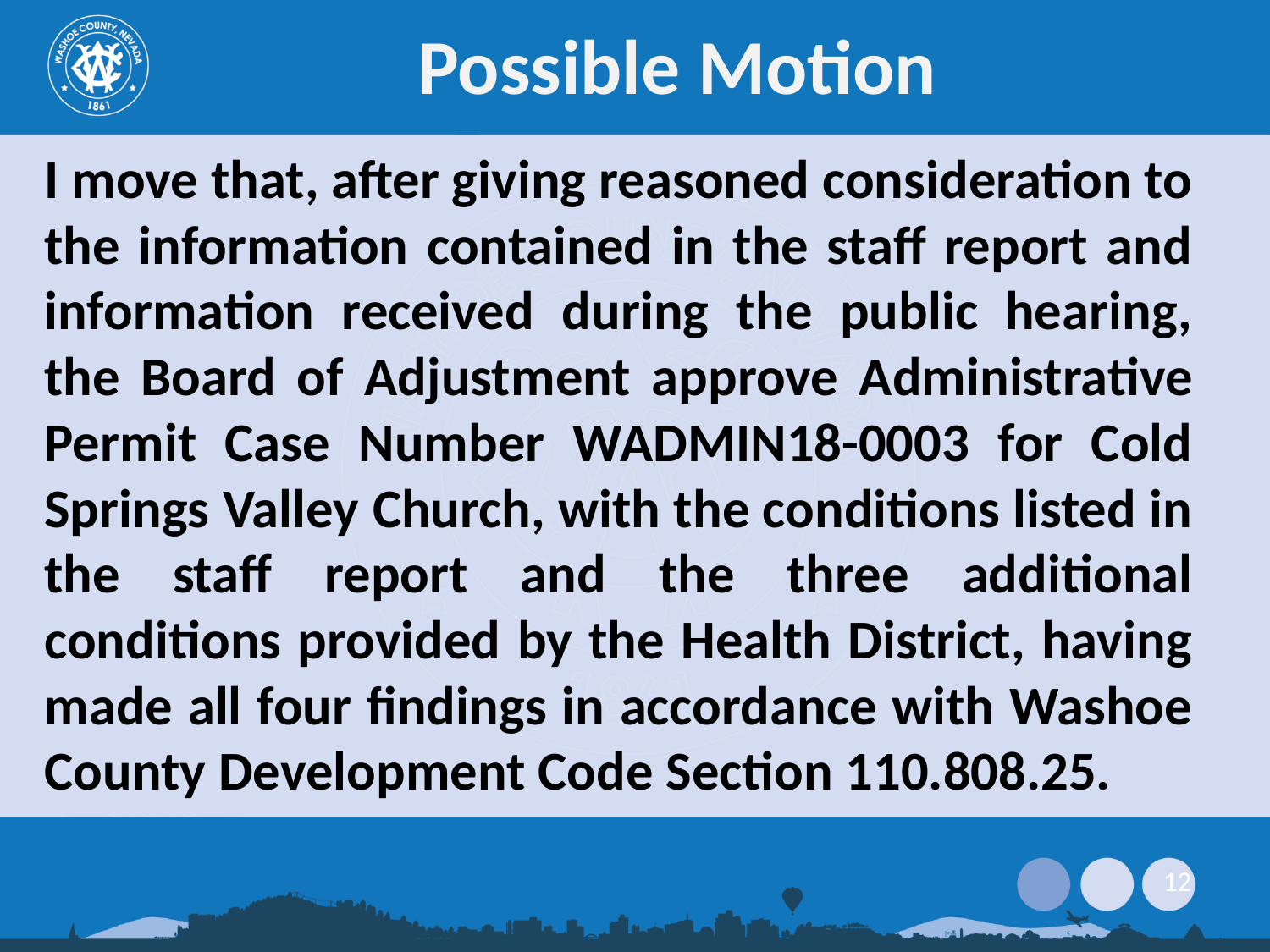

# Possible Motion
I move that, after giving reasoned consideration to the information contained in the staff report and information received during the public hearing, the Board of Adjustment approve Administrative Permit Case Number WADMIN18-0003 for Cold Springs Valley Church, with the conditions listed in the staff report and the three additional conditions provided by the Health District, having made all four findings in accordance with Washoe County Development Code Section 110.808.25.